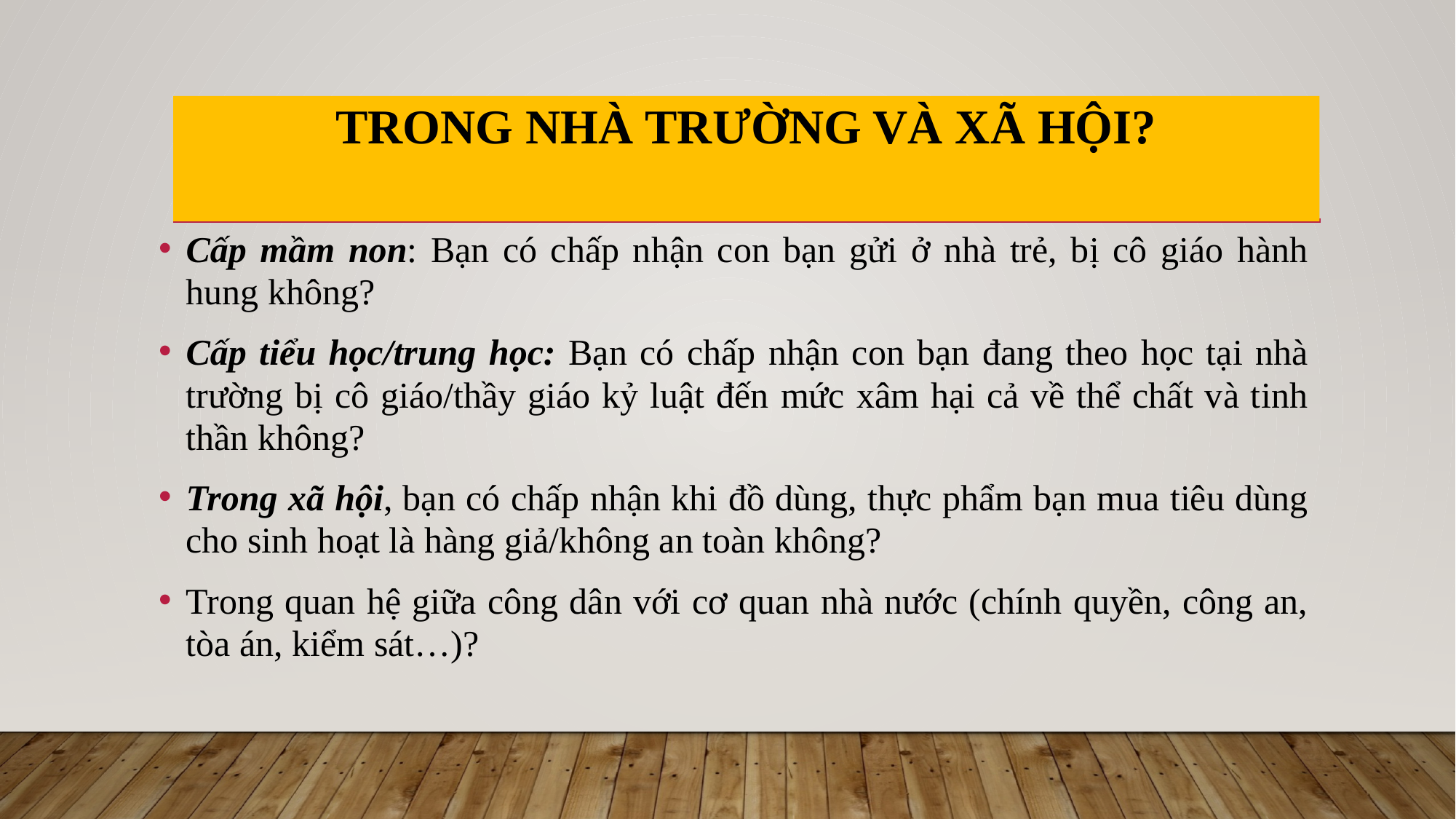

# Trong nhà trường và xã hội?
Cấp mầm non: Bạn có chấp nhận con bạn gửi ở nhà trẻ, bị cô giáo hành hung không?
Cấp tiểu học/trung học: Bạn có chấp nhận con bạn đang theo học tại nhà trường bị cô giáo/thầy giáo kỷ luật đến mức xâm hại cả về thể chất và tinh thần không?
Trong xã hội, bạn có chấp nhận khi đồ dùng, thực phẩm bạn mua tiêu dùng cho sinh hoạt là hàng giả/không an toàn không?
Trong quan hệ giữa công dân với cơ quan nhà nước (chính quyền, công an, tòa án, kiểm sát…)?